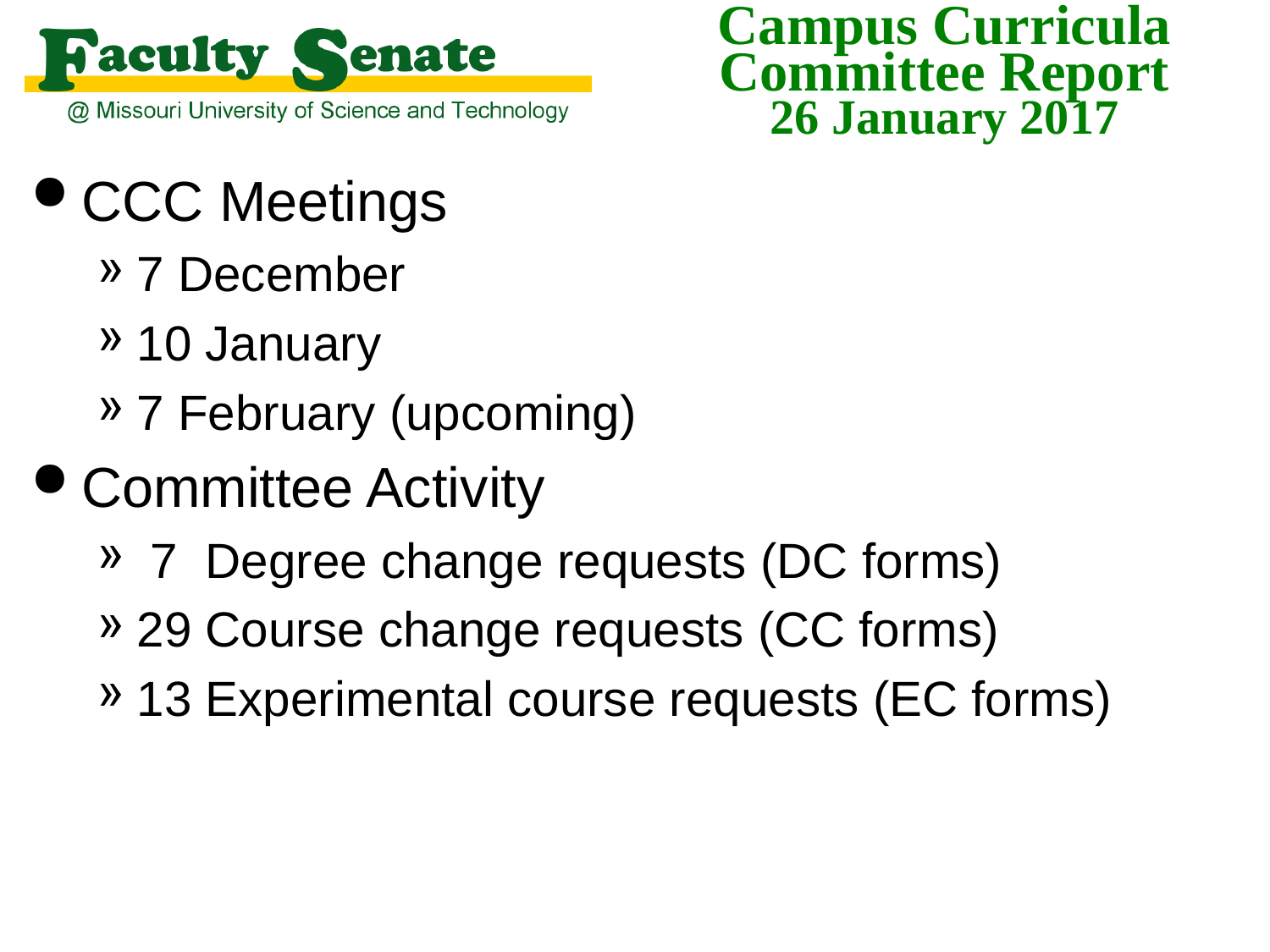

CCC Meetings
7 December
10 January
7 February (upcoming)
Committee Activity
 7  Degree change requests (DC forms)
29 Course change requests (CC forms)
13 Experimental course requests (EC forms)